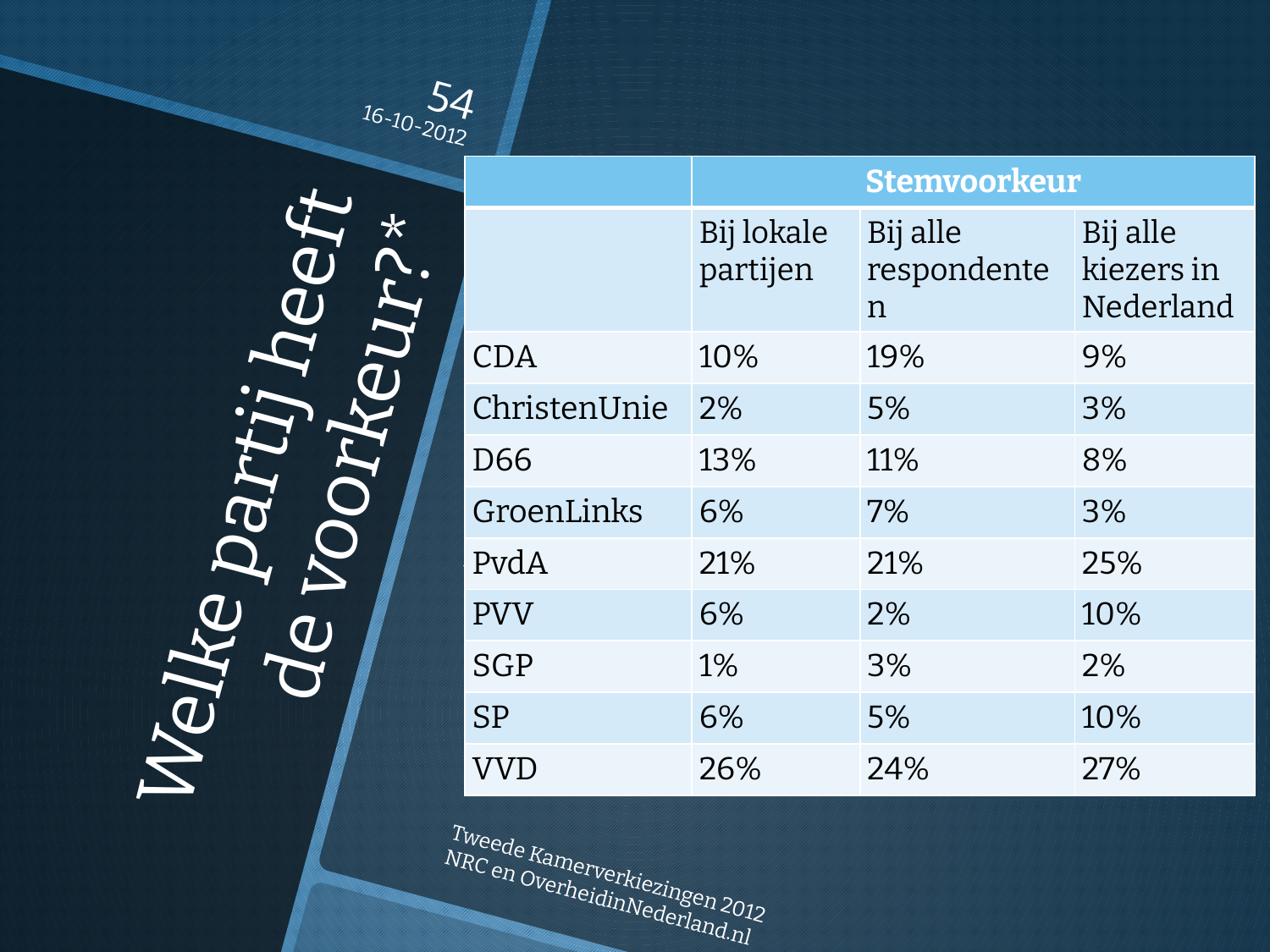

54
16-10-2012

*ALLEEN BEANTWOORD DOOR STEMMERS VAN LOKALE PARTIJEN?
|  | Stemvoorkeur |  |  |
| --- | --- | --- | --- |
|  | Bij lokale partijen | Bij alle respondenten | Bij alle kiezers in Nederland |
| CDA | 10% | 19% | 9% |
| ChristenUnie | 2% | 5% | 3% |
| D66 | 13% | 11% | 8% |
| GroenLinks | 6% | 7% | 3% |
| PvdA | 21% | 21% | 25% |
| PVV | 6% | 2% | 10% |
| SGP | 1% | 3% | 2% |
| SP | 6% | 5% | 10% |
| VVD | 26% | 24% | 27% |
# Welke partij heeft de voorkeur?*
Tweede Kamerverkiezingen 2012  NRC en OverheidinNederland.nl